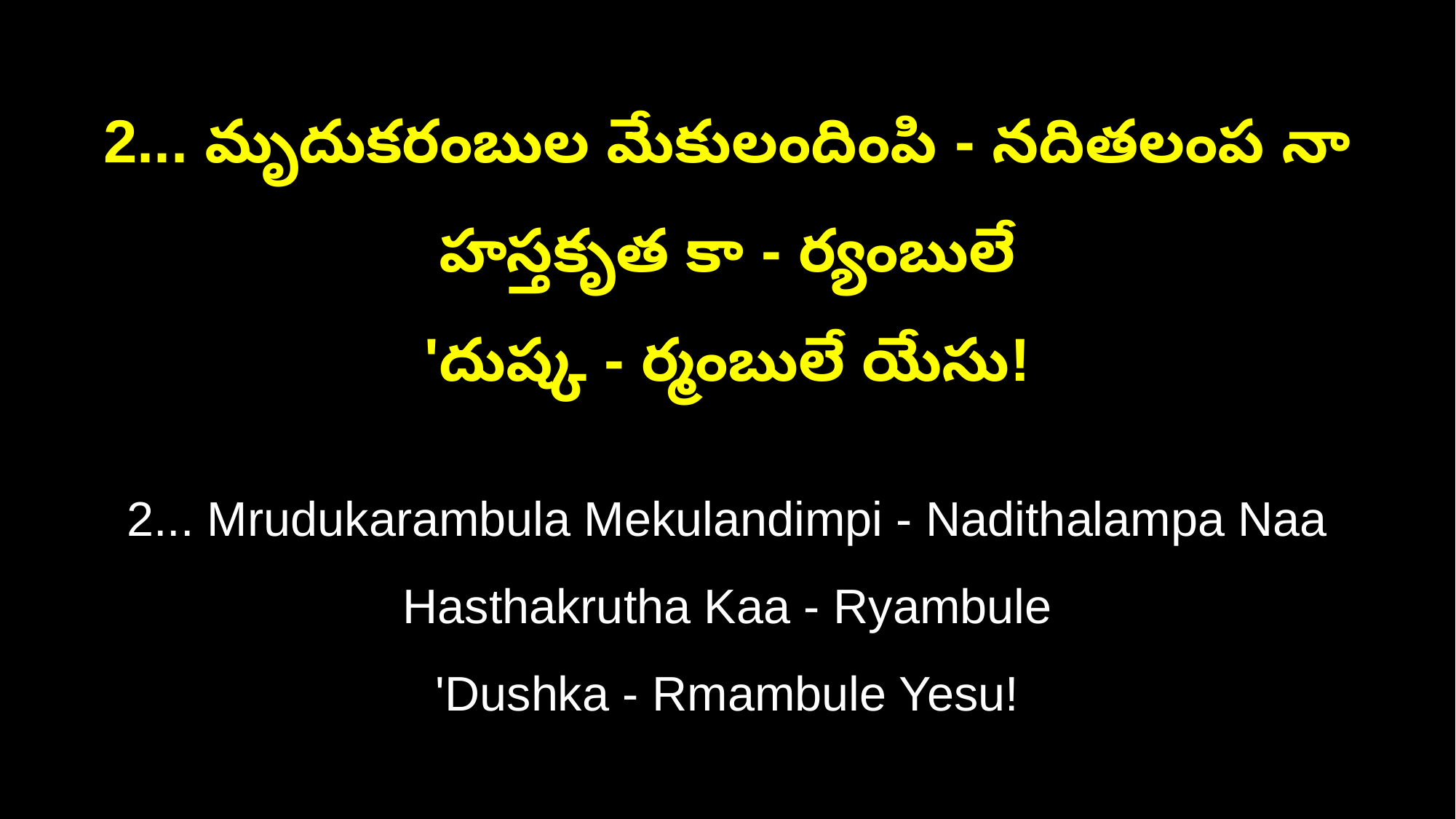

2... మృదుకరంబుల మేకులందింపి - నదితలంప నా హస్తకృత కా - ర్యంబులే
'దుష్క - ర్మంబులే యేసు!
2... Mrudukarambula Mekulandimpi - Nadithalampa Naa Hasthakrutha Kaa - Ryambule
'Dushka - Rmambule Yesu!